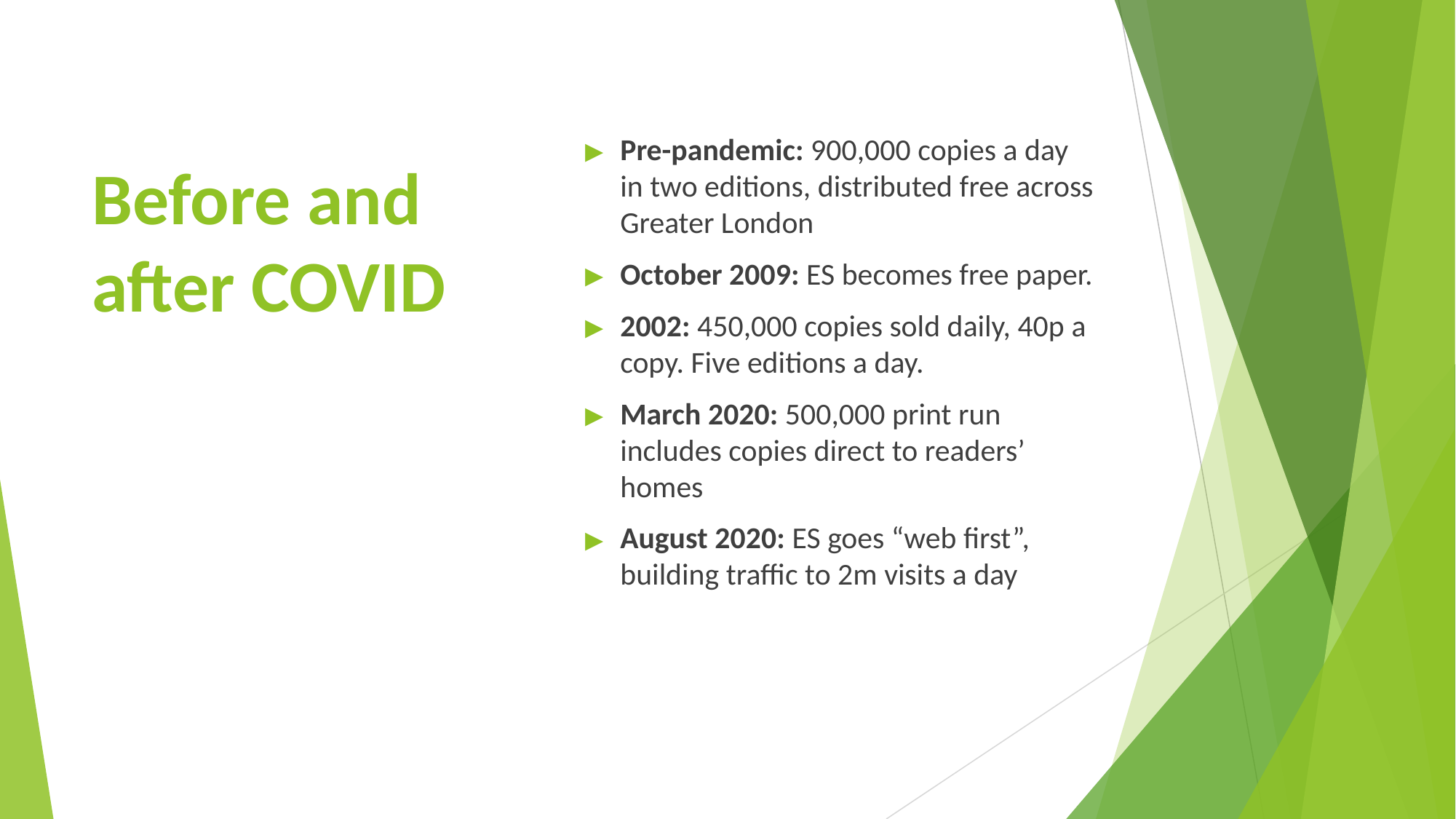

Pre-pandemic: 900,000 copies a day in two editions, distributed free across Greater London
October 2009: ES becomes free paper.
2002: 450,000 copies sold daily, 40p a copy. Five editions a day.
March 2020: 500,000 print run includes copies direct to readers’ homes
August 2020: ES goes “web first”, building traffic to 2m visits a day

# Before and after COVID
x